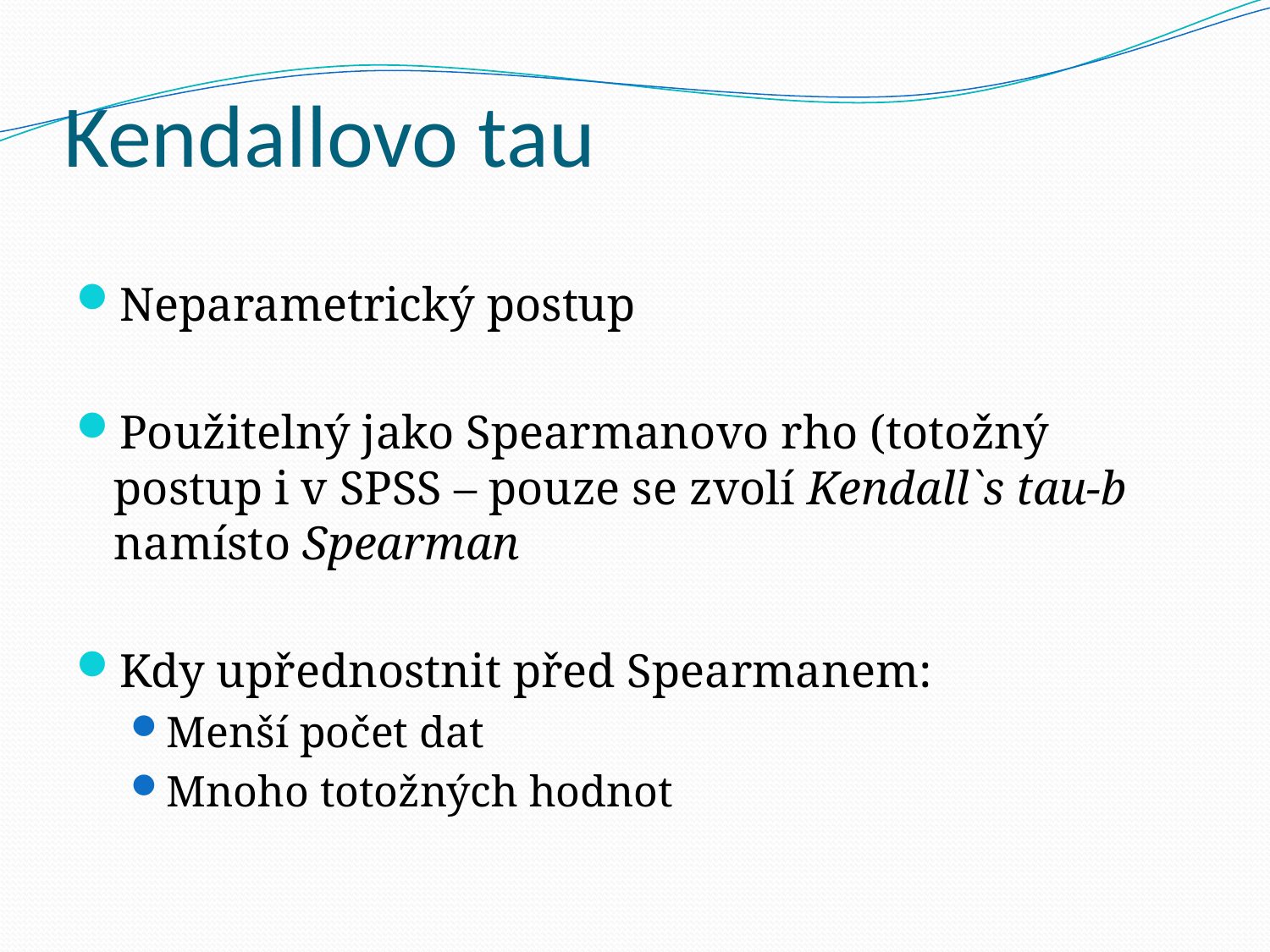

# Kendallovo tau
Neparametrický postup

Použitelný jako Spearmanovo rho (totožný postup i v SPSS – pouze se zvolí Kendall`s tau-b namísto Spearman

Kdy upřednostnit před Spearmanem:
Menší počet dat
Mnoho totožných hodnot